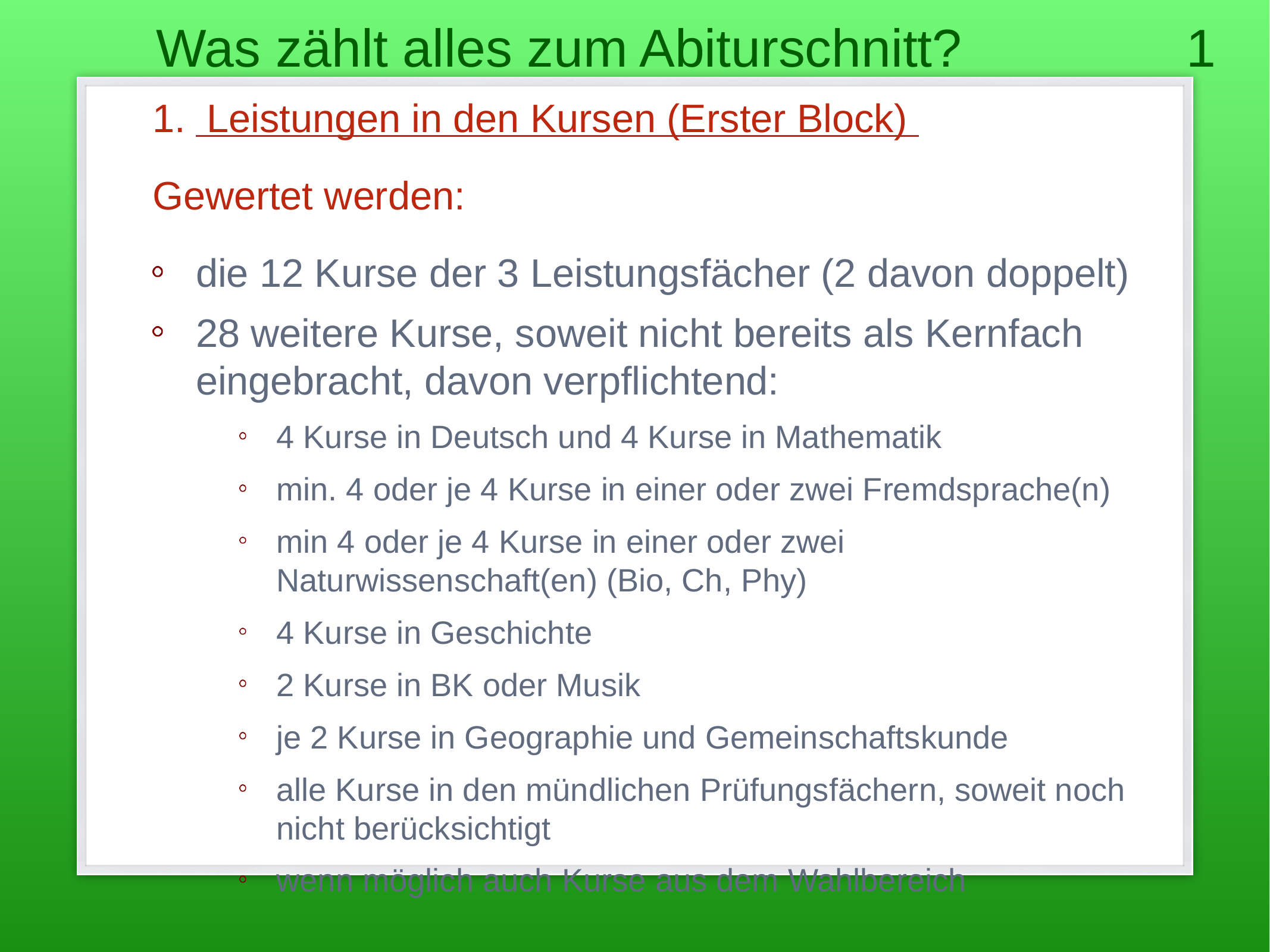

Was zählt alles zum Abiturschnitt?
1
 Leistungen in den Kursen (Erster Block)
Gewertet werden:
die 12 Kurse der 3 Leistungsfächer (2 davon doppelt)
28 weitere Kurse, soweit nicht bereits als Kernfach eingebracht, davon verpflichtend:
4 Kurse in Deutsch und 4 Kurse in Mathematik
min. 4 oder je 4 Kurse in einer oder zwei Fremdsprache(n)
min 4 oder je 4 Kurse in einer oder zwei Naturwissenschaft(en) (Bio, Ch, Phy)
4 Kurse in Geschichte
2 Kurse in BK oder Musik
je 2 Kurse in Geographie und Gemeinschaftskunde
alle Kurse in den mündlichen Prüfungsfächern, soweit noch nicht berücksichtigt
wenn möglich auch Kurse aus dem Wahlbereich